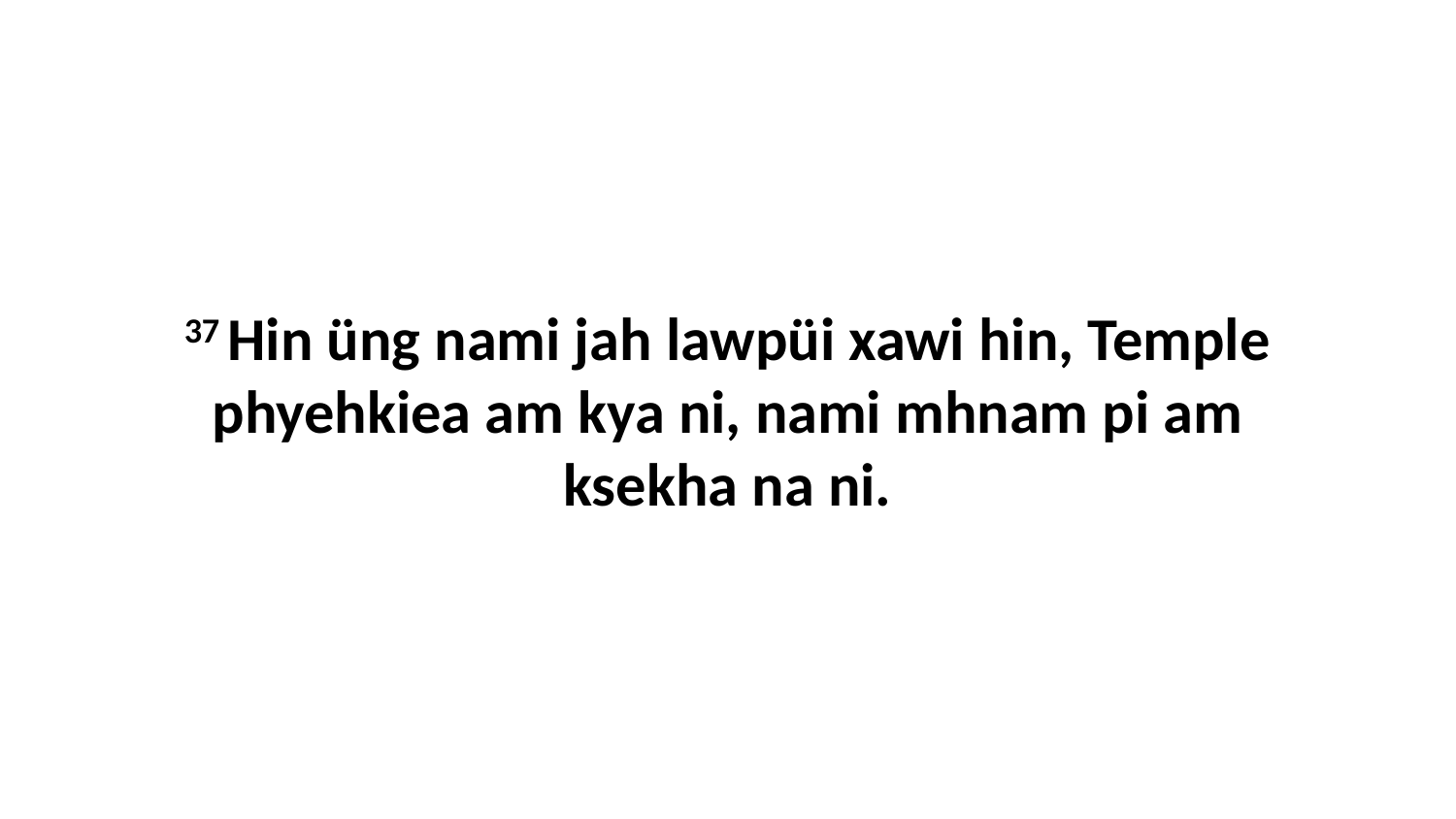

37 Hin üng nami jah lawpüi xawi hin, Temple phyehkiea am kya ni, nami mhnam pi am ksekha na ni.